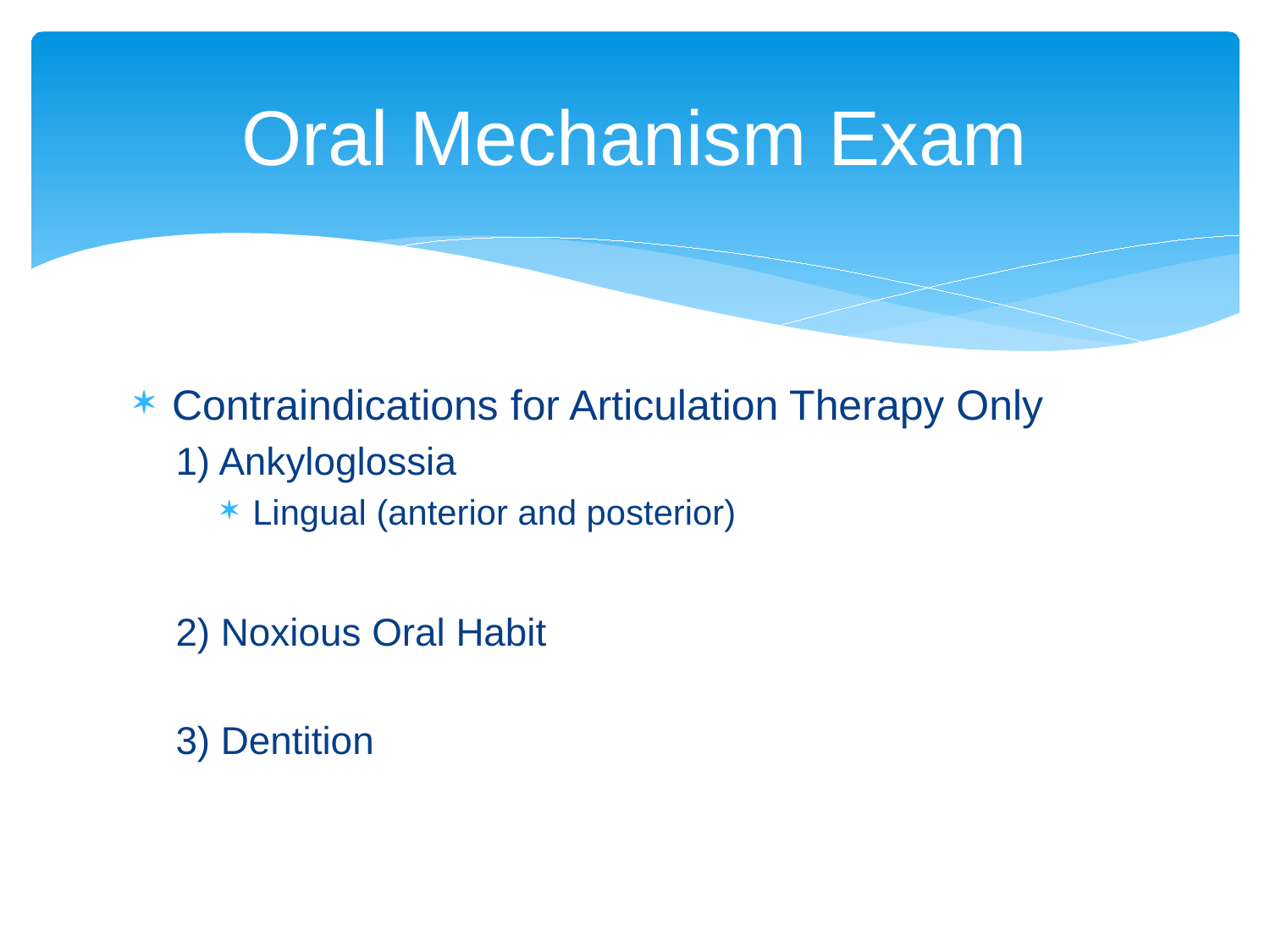

# Oral Mechanism Exam
Contraindications for Articulation Therapy Only
1) Ankyloglossia
Lingual (anterior and posterior)

2) Noxious Oral Habit

3) Dentition